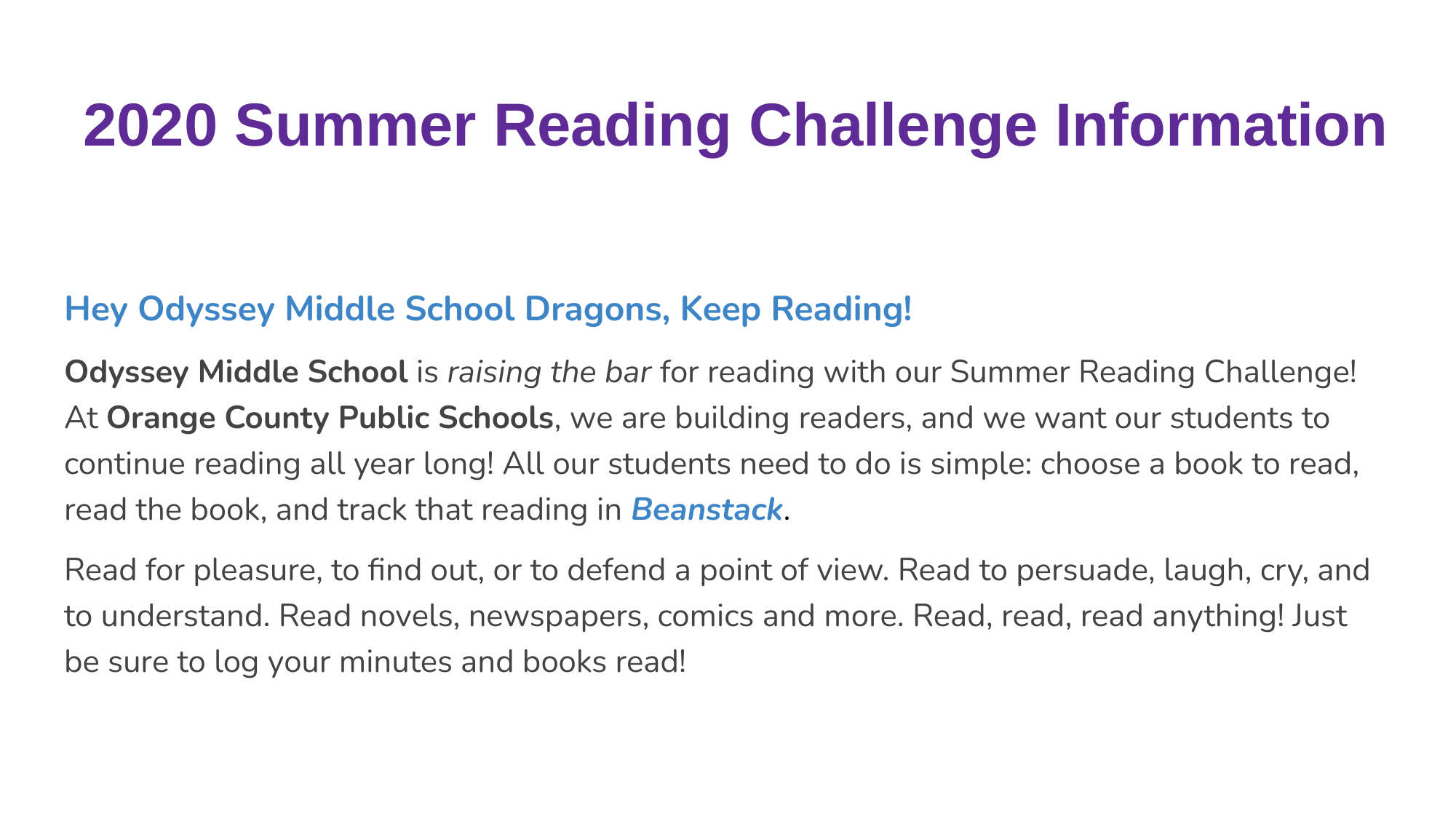

# 2020 Summer Reading Challenge Information
Hey Odyssey Middle School Dragons, Keep Reading!
Odyssey Middle School is raising the bar for reading with our Summer Reading Challenge! At Orange County Public Schools, we are building readers, and we want our students to continue reading all year long! All our students need to do is simple: choose a book to read, read the book, and track that reading in Beanstack.
Read for pleasure, to find out, or to defend a point of view. Read to persuade, laugh, cry, and to understand. Read novels, newspapers, comics and more. Read, read, read anything! Just be sure to log your minutes and books read!